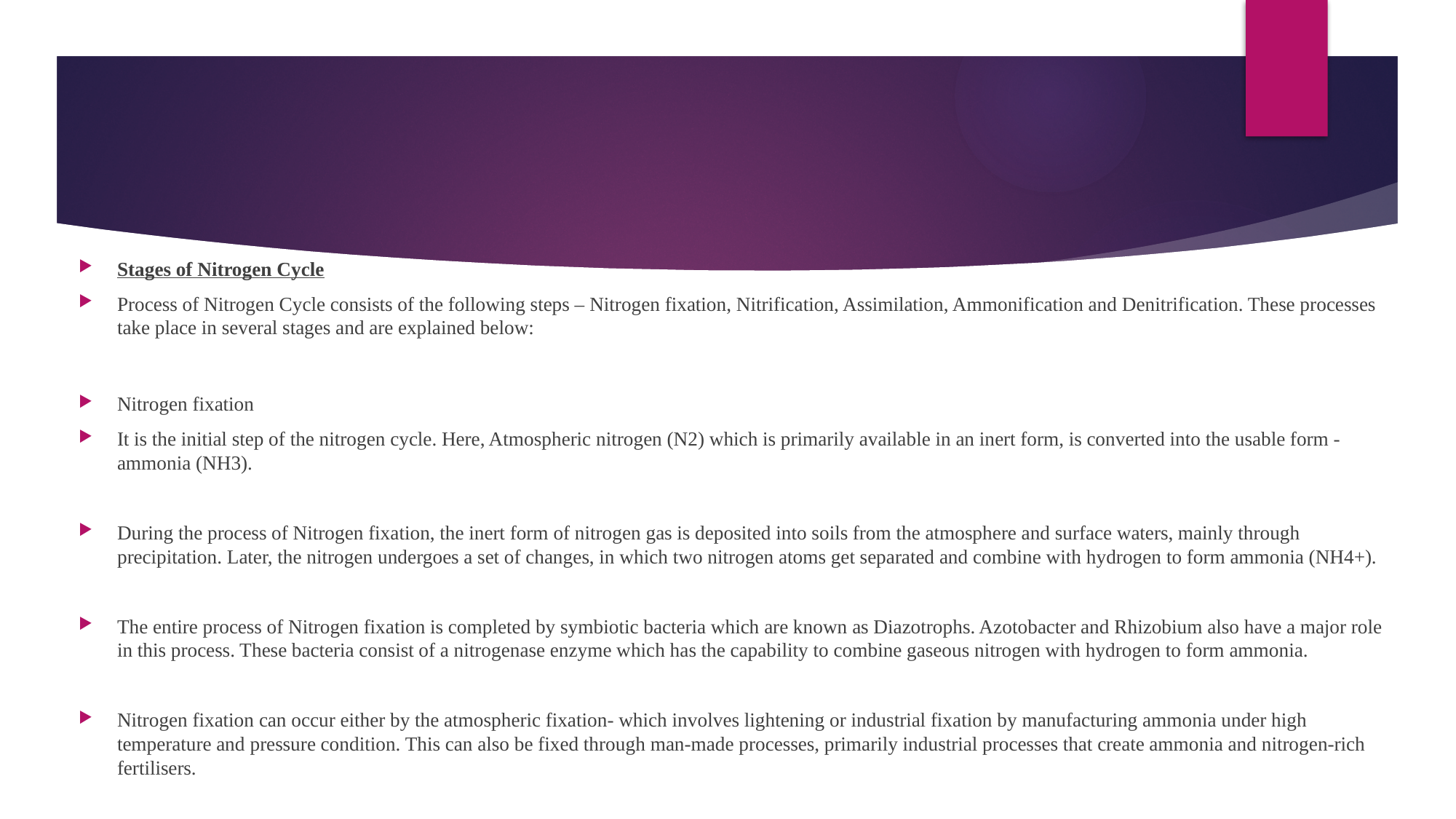

Stages of Nitrogen Cycle
Process of Nitrogen Cycle consists of the following steps – Nitrogen fixation, Nitrification, Assimilation, Ammonification and Denitrification. These processes take place in several stages and are explained below:

Nitrogen fixation
It is the initial step of the nitrogen cycle. Here, Atmospheric nitrogen (N2) which is primarily available in an inert form, is converted into the usable form -ammonia (NH3).

During the process of Nitrogen fixation, the inert form of nitrogen gas is deposited into soils from the atmosphere and surface waters, mainly through precipitation. Later, the nitrogen undergoes a set of changes, in which two nitrogen atoms get separated and combine with hydrogen to form ammonia (NH4+).

The entire process of Nitrogen fixation is completed by symbiotic bacteria which are known as Diazotrophs. Azotobacter and Rhizobium also have a major role in this process. These bacteria consist of a nitrogenase enzyme which has the capability to combine gaseous nitrogen with hydrogen to form ammonia.

Nitrogen fixation can occur either by the atmospheric fixation- which involves lightening or industrial fixation by manufacturing ammonia under high temperature and pressure condition. This can also be fixed through man-made processes, primarily industrial processes that create ammonia and nitrogen-rich fertilisers.